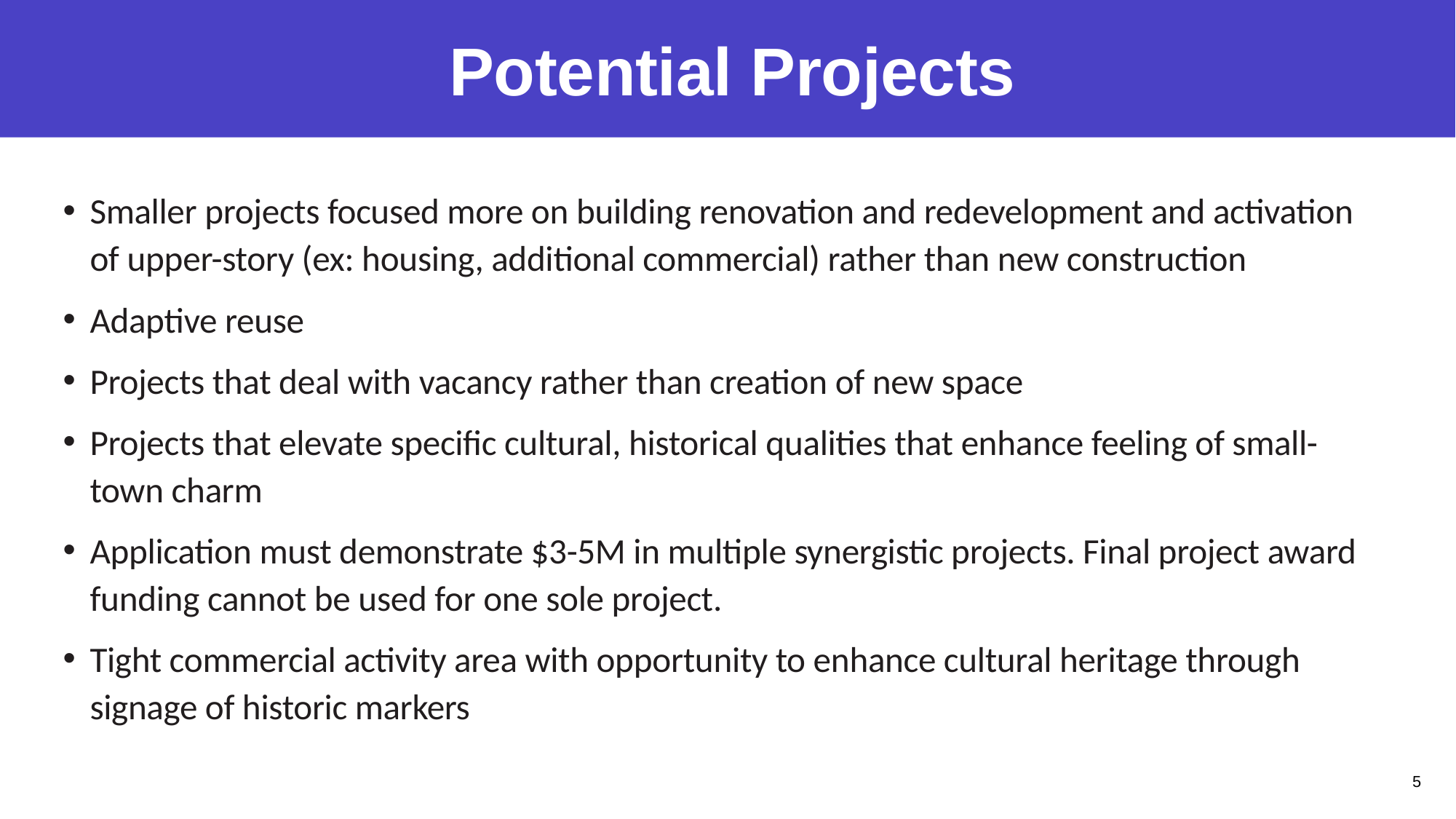

# Potential Projects

Smaller projects focused more on building renovation and redevelopment and activation of upper-story (ex: housing, additional commercial) rather than new construction
Adaptive reuse
Projects that deal with vacancy rather than creation of new space
Projects that elevate specific cultural, historical qualities that enhance feeling of small-town charm
Application must demonstrate $3-5M in multiple synergistic projects. Final project award funding cannot be used for one sole project.
Tight commercial activity area with opportunity to enhance cultural heritage through signage of historic markers

5